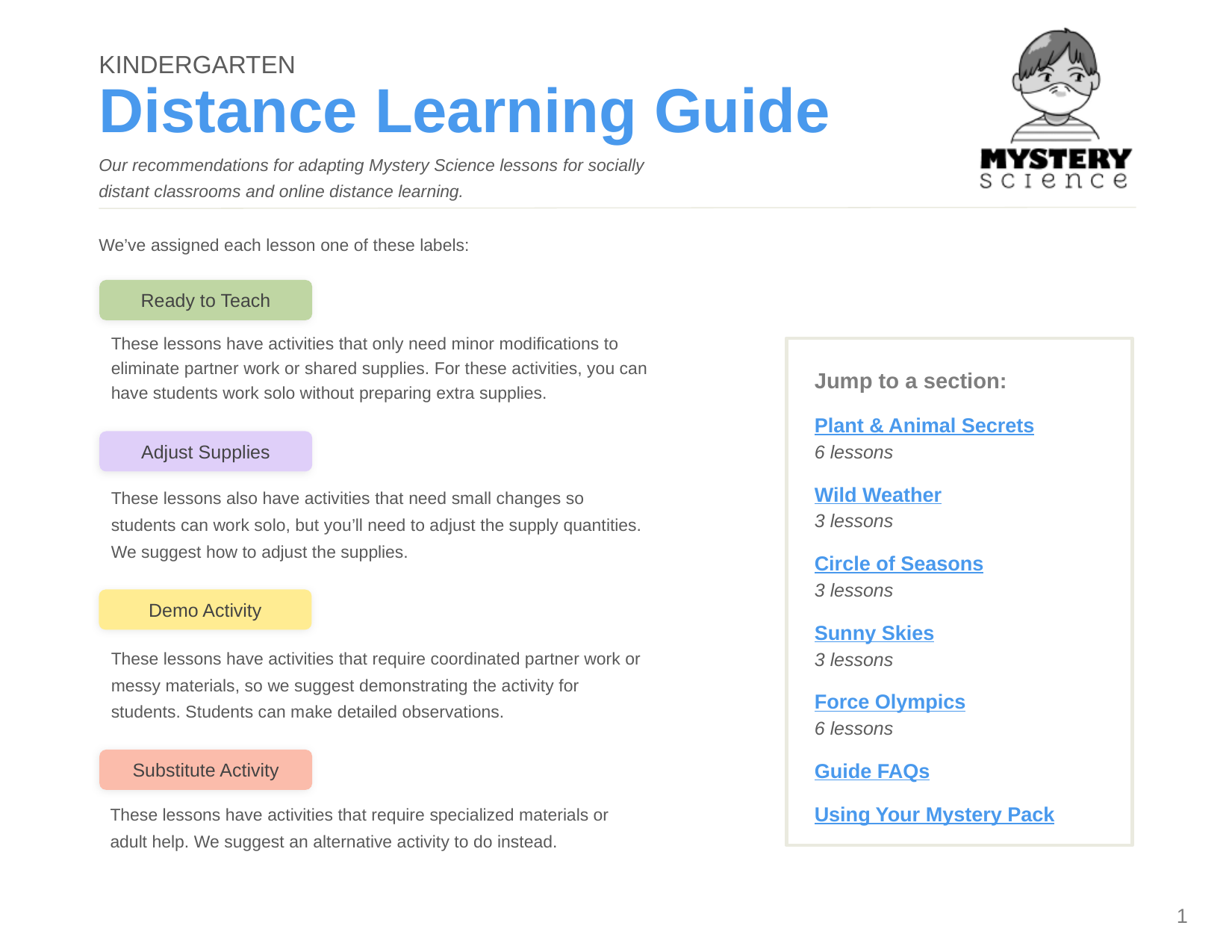

KINDERGARTEN
Distance Learning Guide

Our recommendations for adapting Mystery Science lessons for socially distant classrooms and online distance learning.

We’ve assigned each lesson one of these labels:

Ready to Teach
These lessons have activities that only need minor modifications to eliminate partner work or shared supplies. For these activities, you can have students work solo without preparing extra supplies.
Jump to a section:
Plant & Animal Secrets
6 lessons
Wild Weather
3 lessons
Circle of Seasons
3 lessons
Sunny Skies
3 lessons
Force Olympics
6 lessons
Guide FAQs
Using Your Mystery Pack

Adjust Supplies
These lessons also have activities that need small changes so students can work solo, but you’ll need to adjust the supply quantities. We suggest how to adjust the supplies.

Demo Activity
These lessons have activities that require coordinated partner work or messy materials, so we suggest demonstrating the activity for students. Students can make detailed observations.

Substitute Activity
These lessons have activities that require specialized materials or adult help. We suggest an alternative activity to do instead.
1